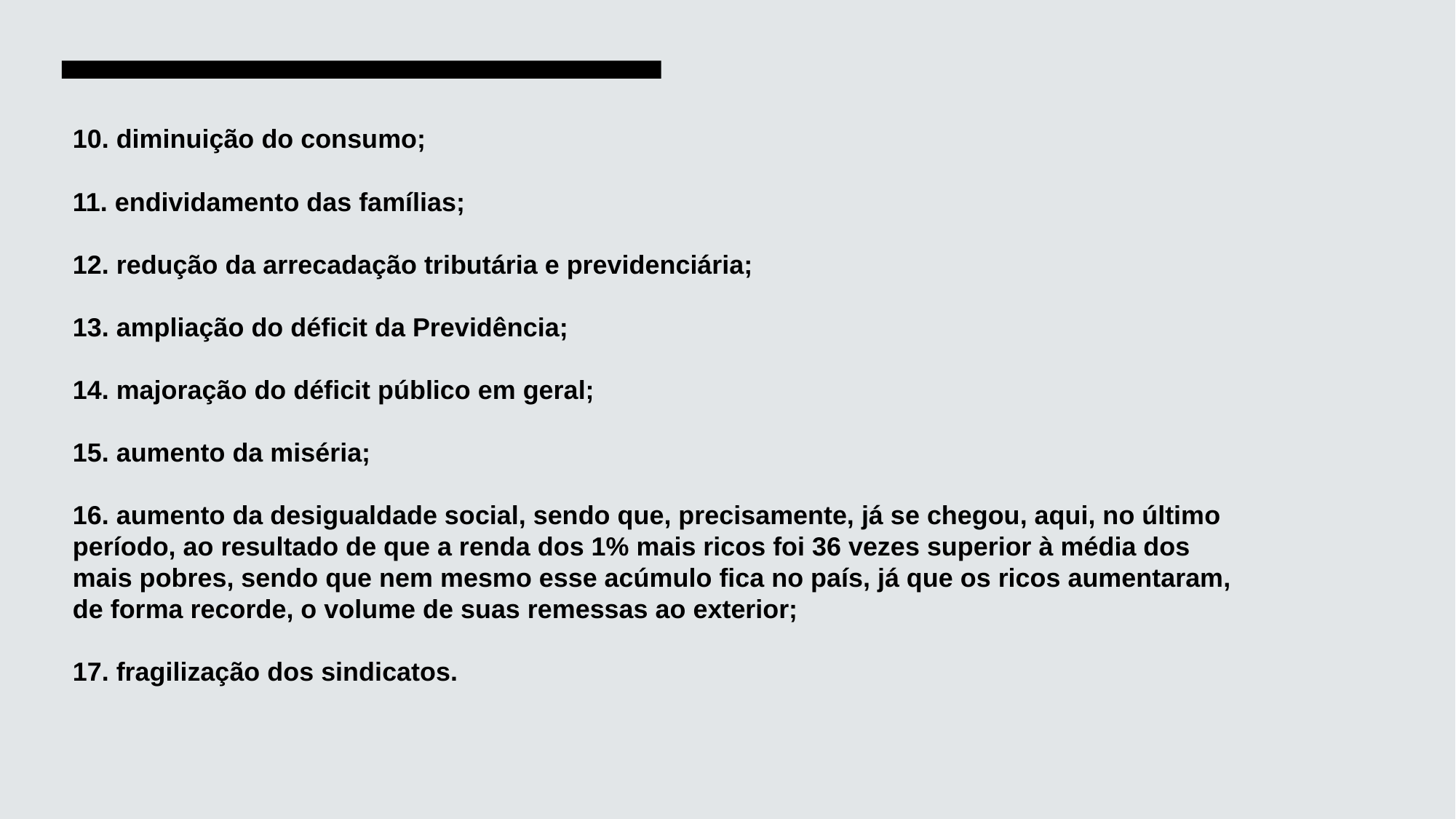

# 10. diminuição do consumo; 11. endividamento das famílias; 12. redução da arrecadação tributária e previdenciária; 13. ampliação do déficit da Previdência; 14. majoração do déficit público em geral; 15. aumento da miséria; 16. aumento da desigualdade social, sendo que, precisamente, já se chegou, aqui, no último período, ao resultado de que a renda dos 1% mais ricos foi 36 vezes superior à média dos mais pobres, sendo que nem mesmo esse acúmulo fica no país, já que os ricos aumentaram, de forma recorde, o volume de suas remessas ao exterior; 17. fragilização dos sindicatos.